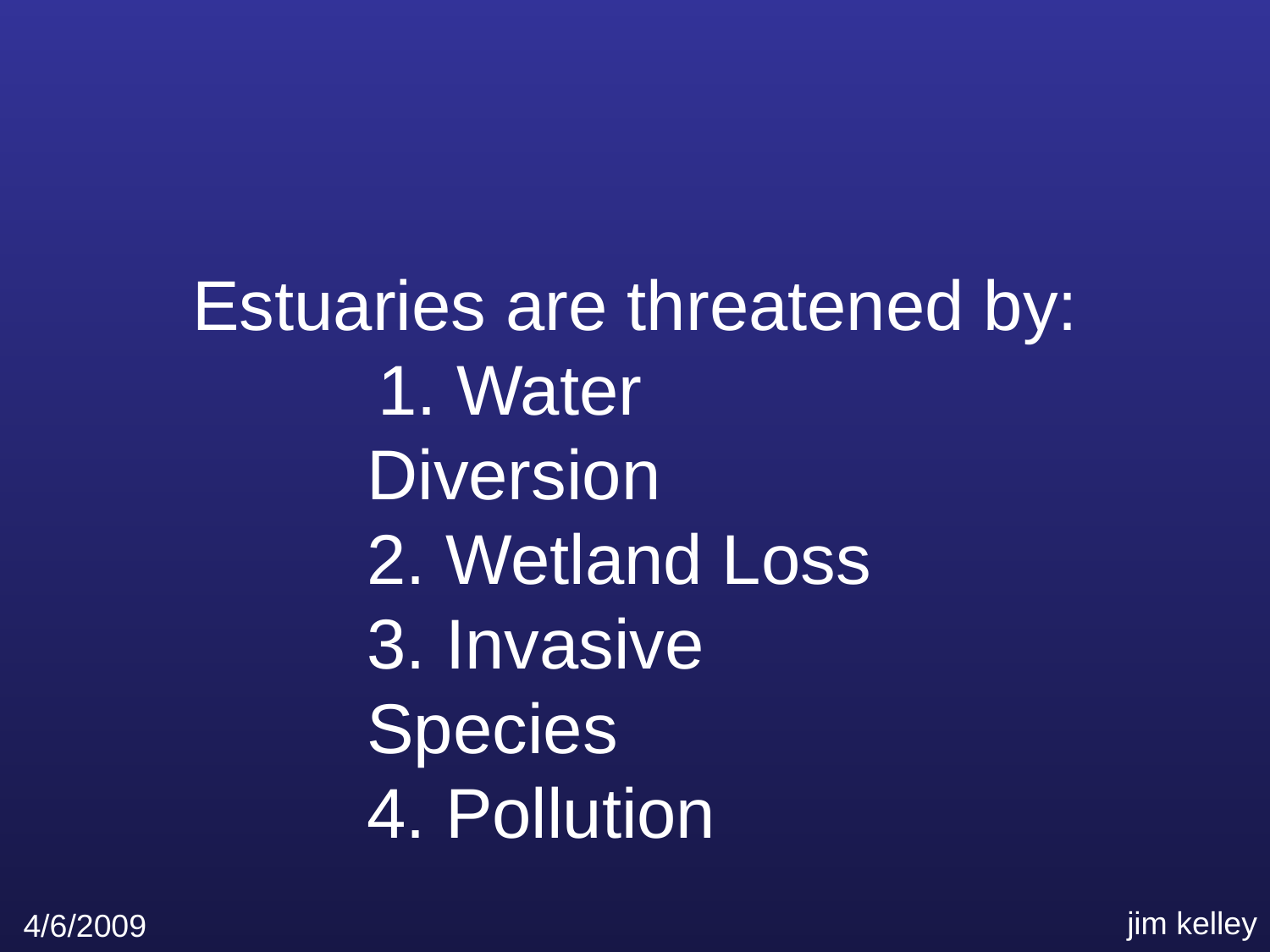

Estuaries are threatened by:

   1. Water Diversion
	2. Wetland Loss
	3. Invasive Species
	4. Pollution
jim kelley
4/6/2009